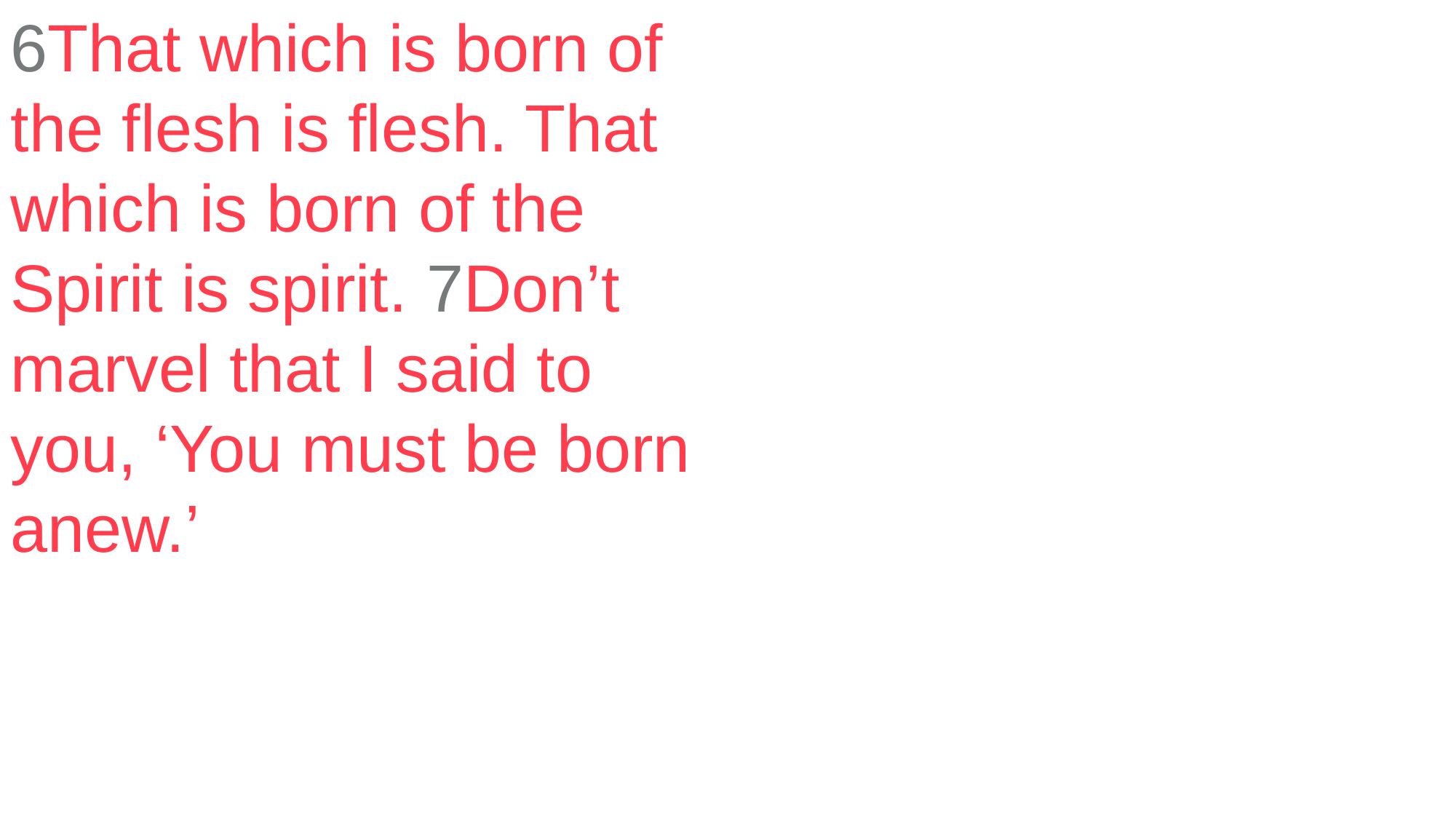

6That which is born of the flesh is flesh. That which is born of the Spirit is spirit. 7Don’t marvel that I said to you, ‘You must be born anew.’